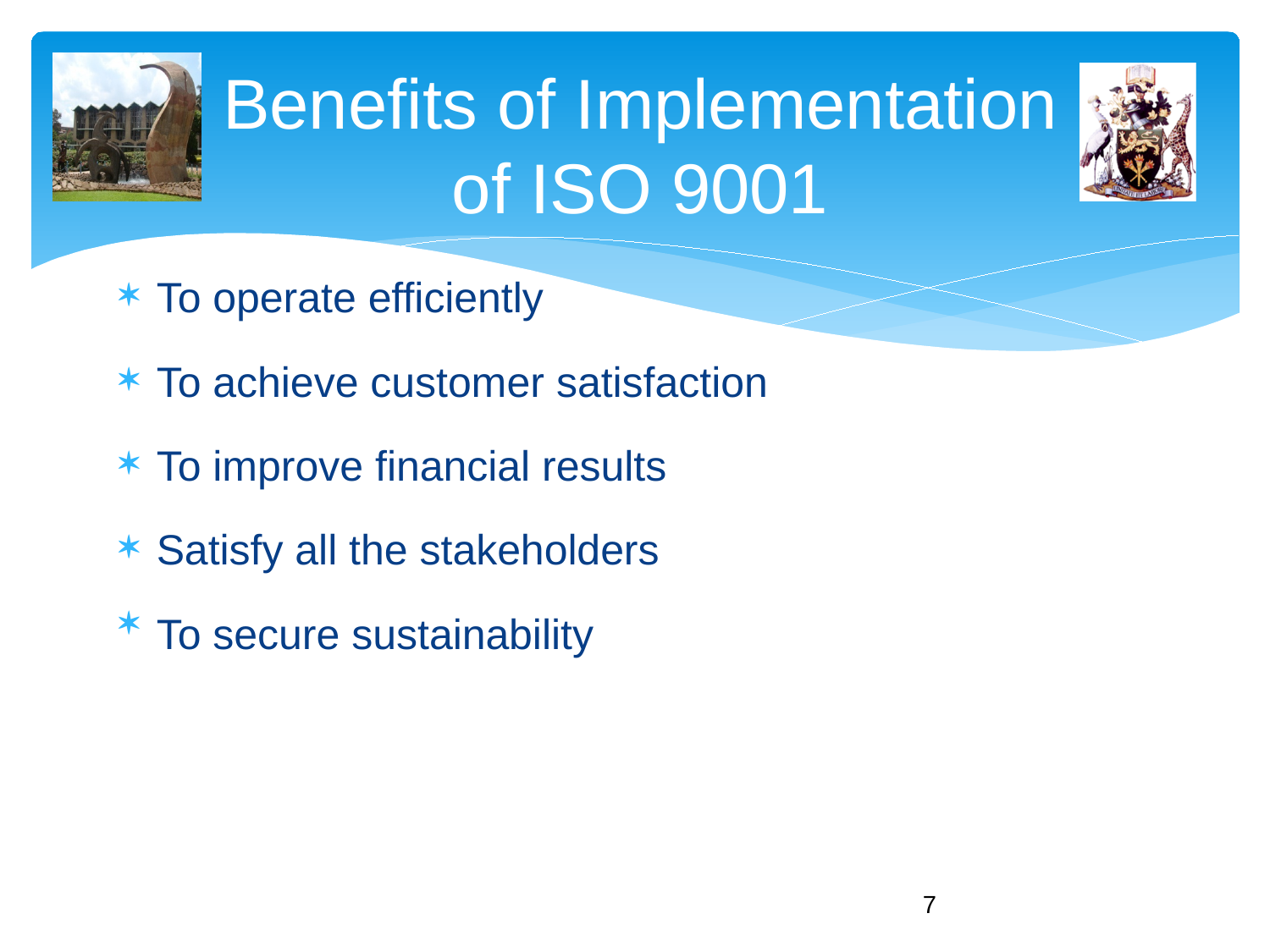

# Benefits of Implementation of ISO 9001
To operate efficiently

To achieve customer satisfaction

To improve financial results

Satisfy all the stakeholders
To secure sustainability

7